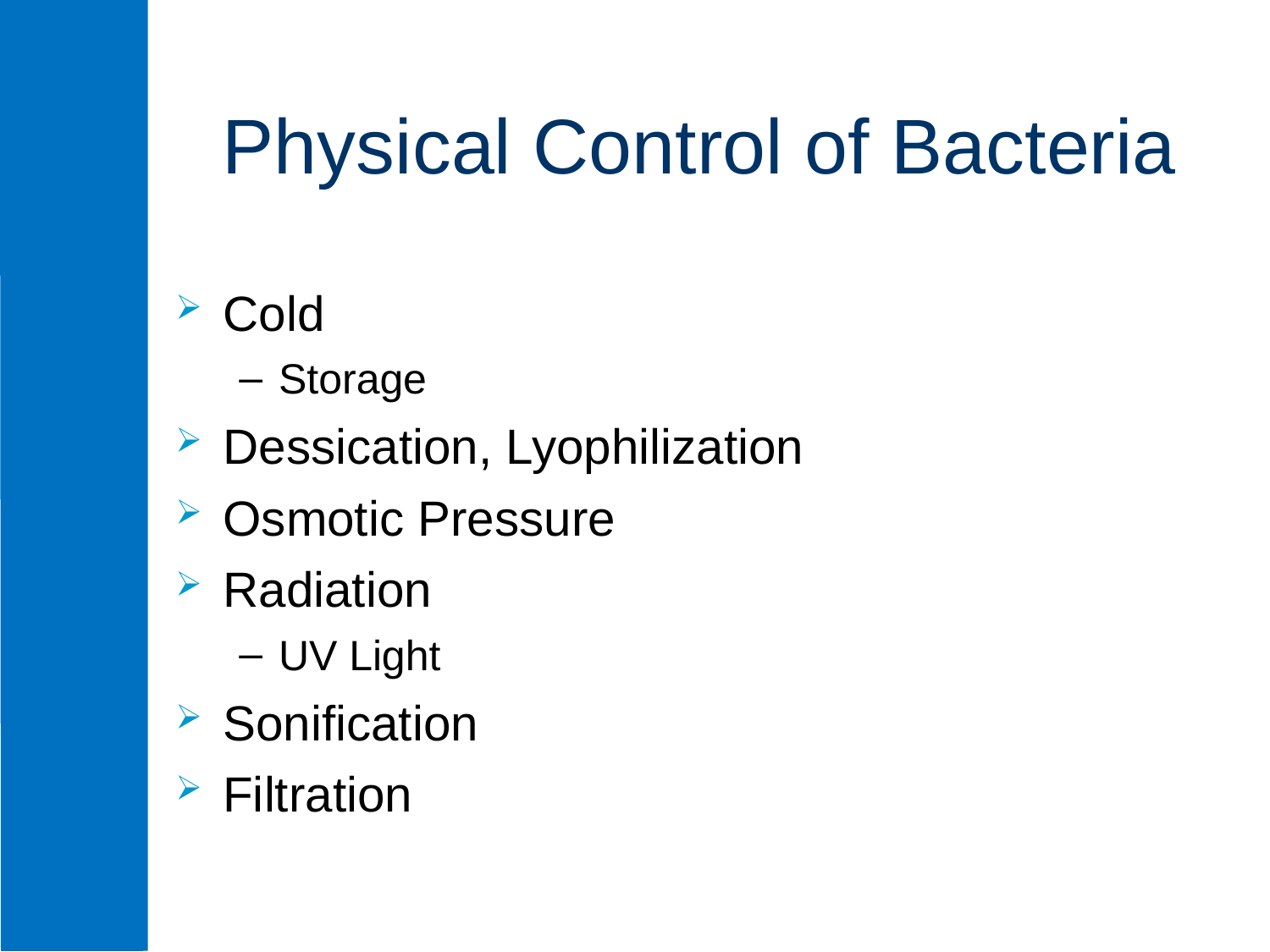

# Physical Control of Bacteria
Cold
Storage
Dessication, Lyophilization
Osmotic Pressure
Radiation
UV Light
Sonification
Filtration